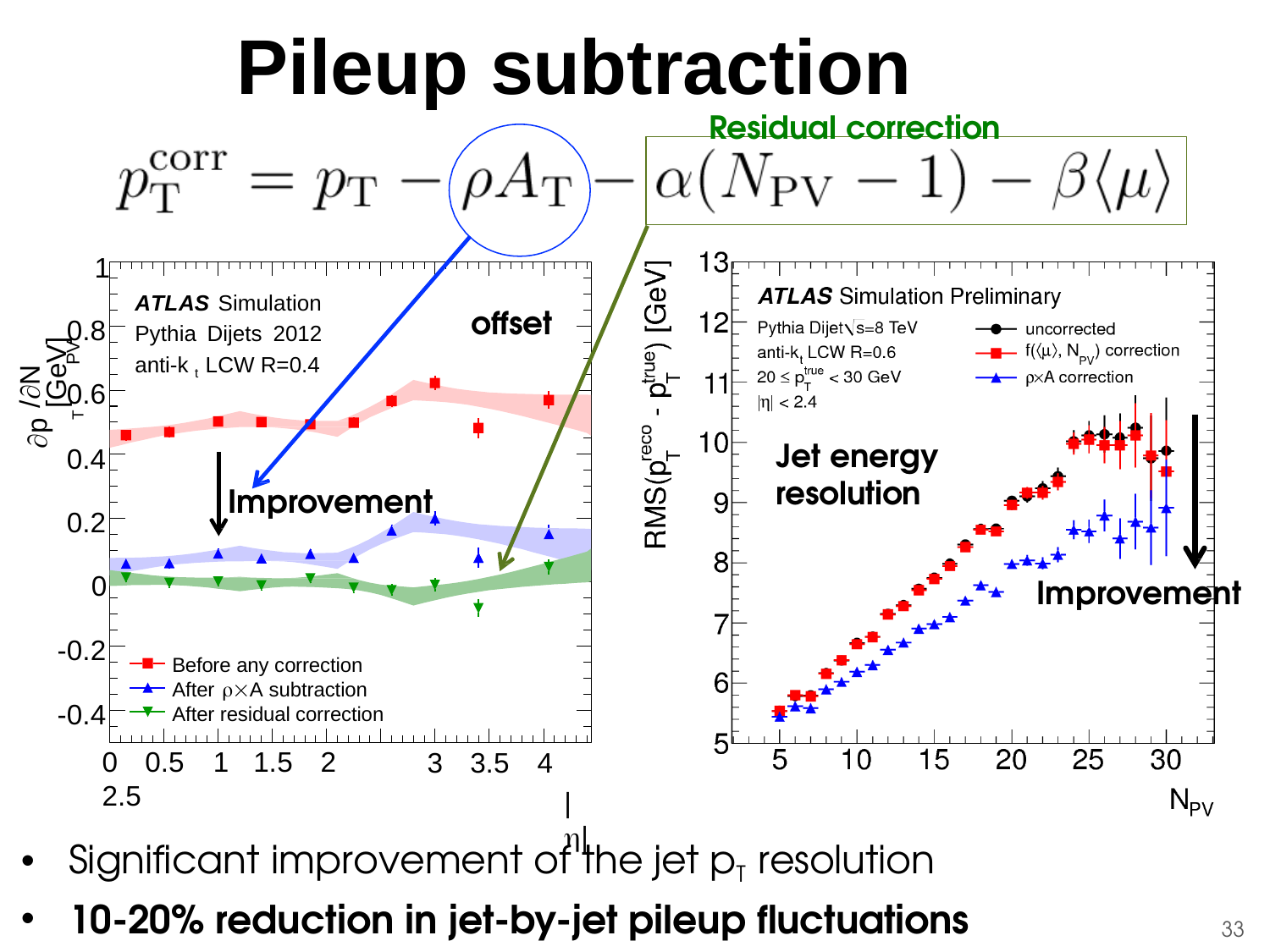

Pileup subtraction
Residual correction

1
/∂N	[GeV]
T	PV

ATLAS Simulation Pythia Dijets 2012 anti-k t  LCW R=0.4

offset

0.8

0.6

∂p

Jet energy resolution

0.4

Improvement

0.2

0

Improvement

-0.2

Before any correction After ρ×A subtraction After residual correction

0	0.5	1	1.5	2	2.5

-0.4

3	3.5	4
|η|
Significant improvement of the jet pT  resolution
10-20% reduction in jet-by-jet pileup fluctuations
33